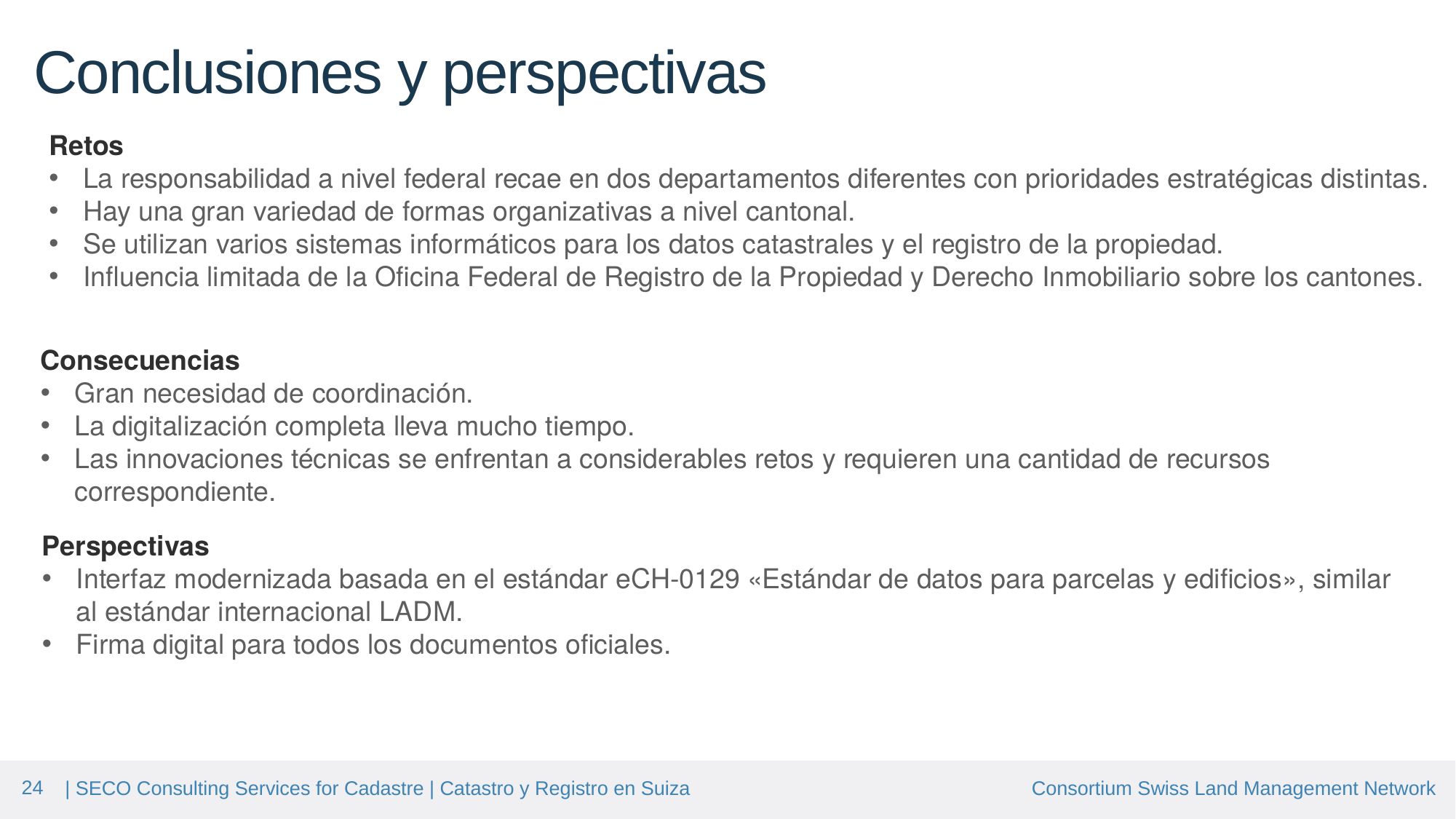

# Conclusiones y perspectivas
Retos
La responsabilidad a nivel federal recae en dos departamentos diferentes con prioridades estratégicas distintas.
Hay una gran variedad de formas organizativas a nivel cantonal.
Se utilizan varios sistemas informáticos para los datos catastrales y el registro de la propiedad.
Influencia limitada de la Oficina Federal de Registro de la Propiedad y Derecho Inmobiliario sobre los cantones.
Consecuencias
Gran necesidad de coordinación.
La digitalización completa lleva mucho tiempo.
Las innovaciones técnicas se enfrentan a considerables retos y requieren una cantidad de recursos correspondiente.
Perspectivas
Interfaz modernizada basada en el estándar eCH-0129 «Estándar de datos para parcelas y edificios», similar al estándar internacional LADM.
Firma digital para todos los documentos oficiales.

24